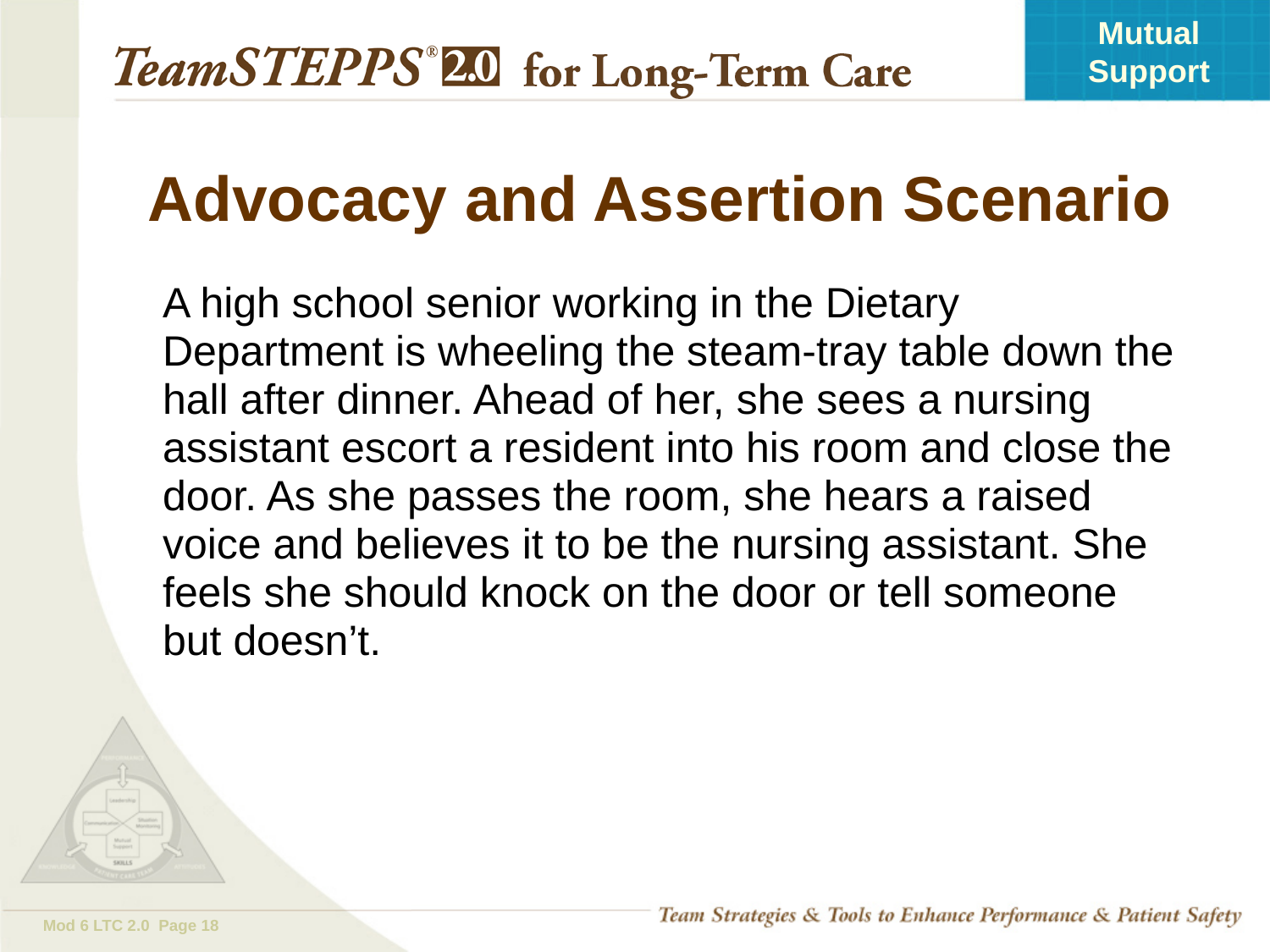

# Advocacy and Assertion Scenario
A high school senior working in the Dietary Department is wheeling the steam-tray table down the hall after dinner. Ahead of her, she sees a nursing assistant escort a resident into his room and close the door. As she passes the room, she hears a raised voice and believes it to be the nursing assistant. She feels she should knock on the door or tell someone but doesn’t.